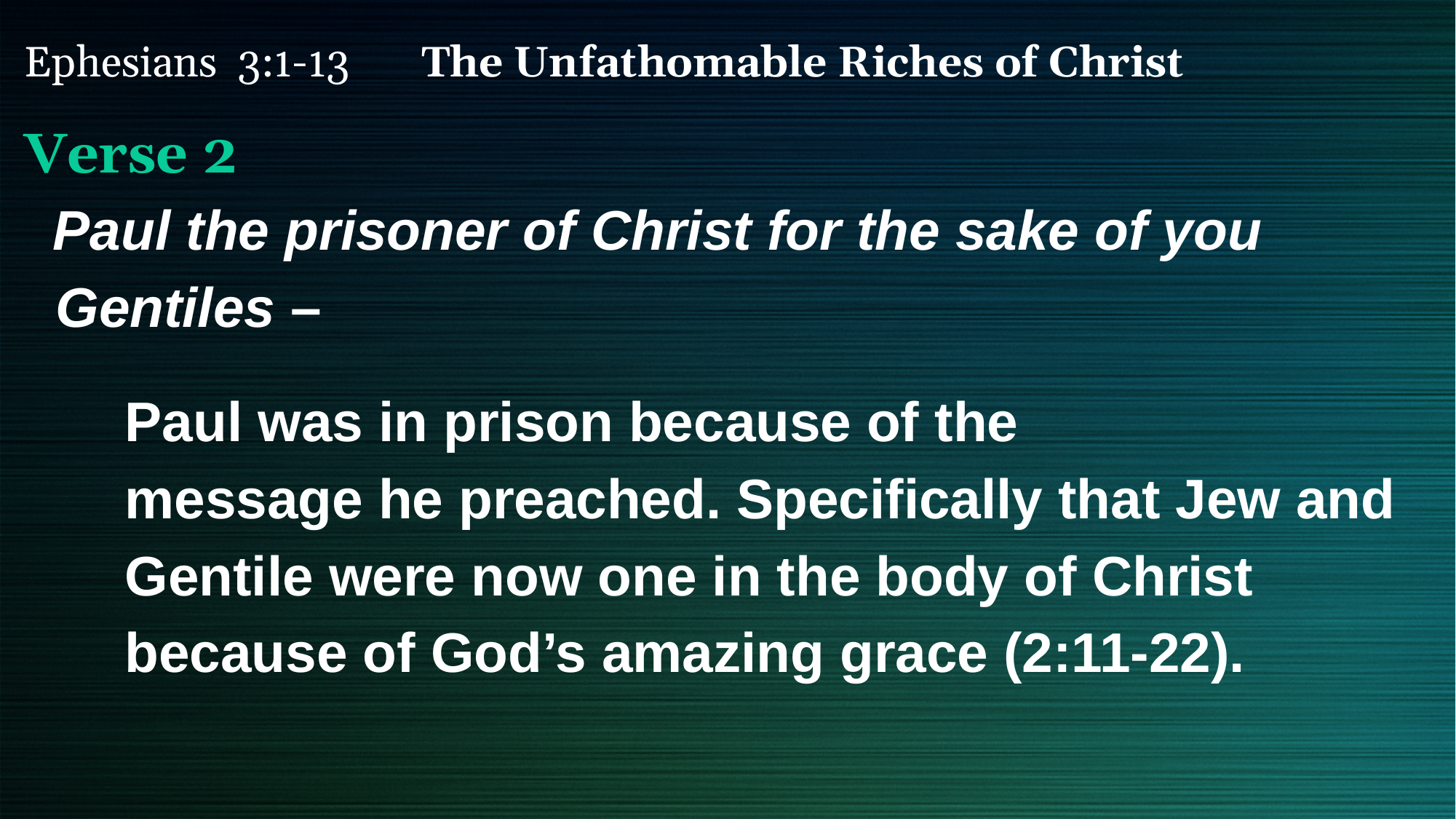

# Ephesians  3:1-13       The Unfathomable Riches of Christ
Verse 2
  Paul the prisoner of Christ for the sake of you
  Gentiles –

	Paul was in prison because of the
	message he preached. Specifically that Jew and
	Gentile were now one in the body of Christ
	because of God’s amazing grace (2:11-22).